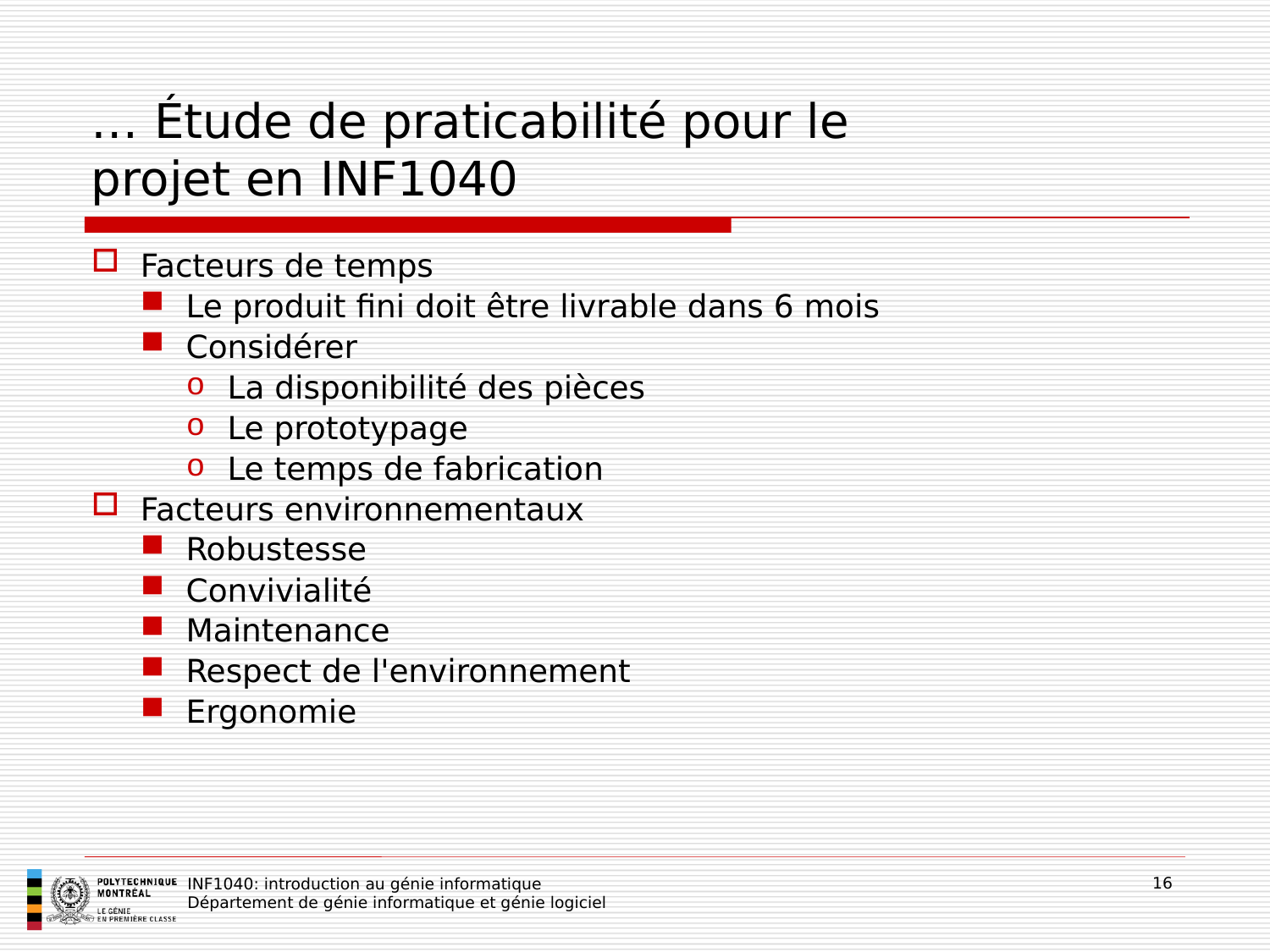

# … Étude de praticabilité pour le projet en INF1040
Facteurs de temps
Le produit fini doit être livrable dans 6 mois
Considérer
La disponibilité des pièces
Le prototypage
Le temps de fabrication
Facteurs environnementaux
Robustesse
Convivialité
Maintenance
Respect de l'environnement
Ergonomie
16
INF1040: introduction au génie informatique
Département de génie informatique et génie logiciel